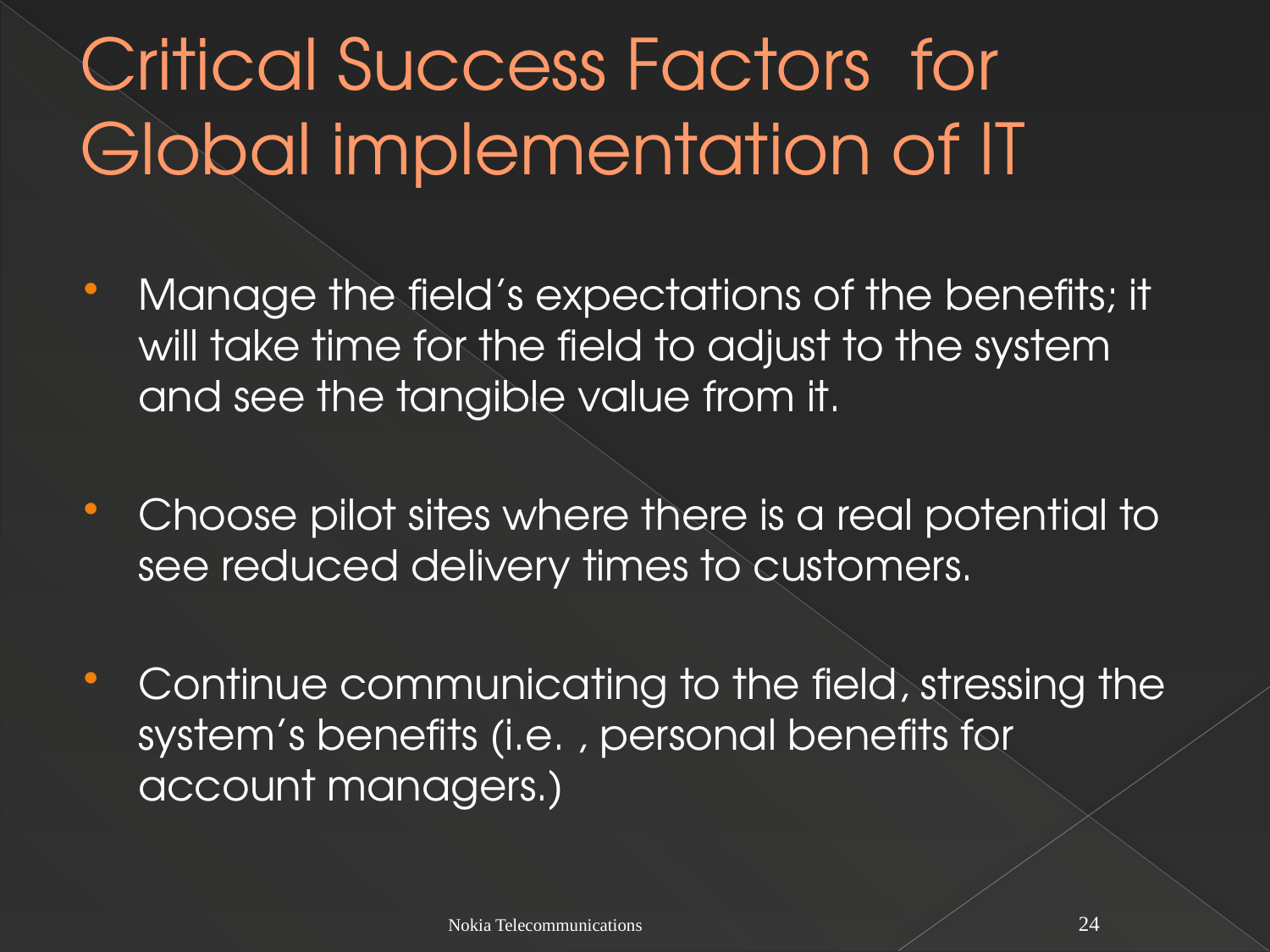

Critical Success Factors  for Global implementation of IT
Manage the field’s expectations of the benefits; it will take time for the field to adjust to the system and see the tangible value from it.

Choose pilot sites where there is a real potential to see reduced delivery times to customers.

Continue communicating to the field, stressing the system’s benefits (i.e. , personal benefits for account managers.)

Nokia Telecommunications
24